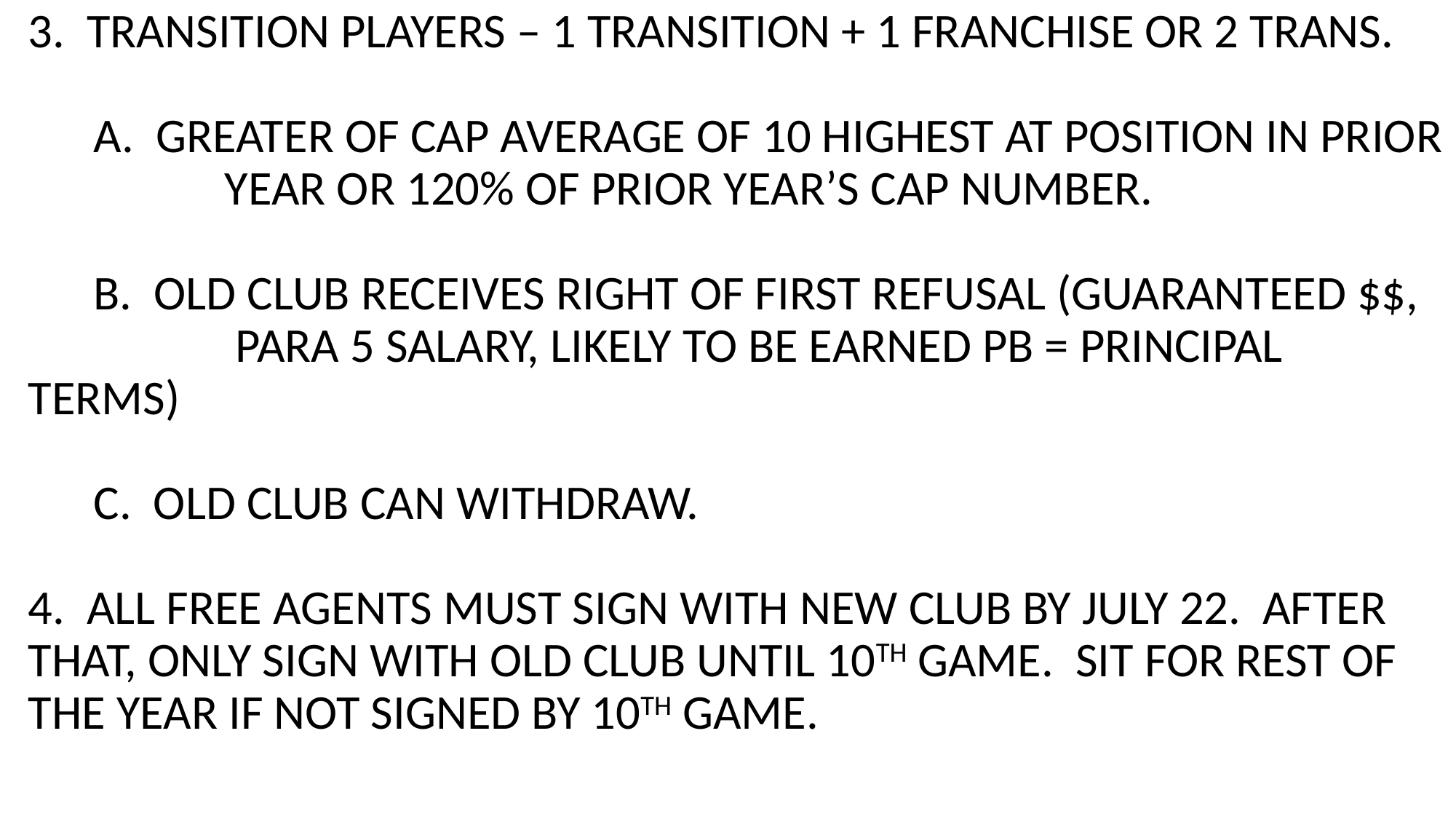

# 3.  TRANSITION PLAYERS – 1 TRANSITION + 1 FRANCHISE OR 2 TRANS. A.  GREATER OF CAP AVERAGE OF 10 HIGHEST AT POSITION IN PRIOR YEAR OR 120% OF PRIOR YEAR’S CAP NUMBER. B.  OLD CLUB RECEIVES RIGHT OF FIRST REFUSAL (GUARANTEED $$, PARA 5 SALARY, LIKELY TO BE EARNED PB = PRINCIPAL TERMS) C.  OLD CLUB CAN WITHDRAW. 4.  ALL FREE AGENTS MUST SIGN WITH NEW CLUB BY JULY 22.  AFTER THAT, ONLY SIGN WITH OLD CLUB UNTIL 10TH GAME.  SIT FOR REST OF THE YEAR IF NOT SIGNED BY 10TH GAME.